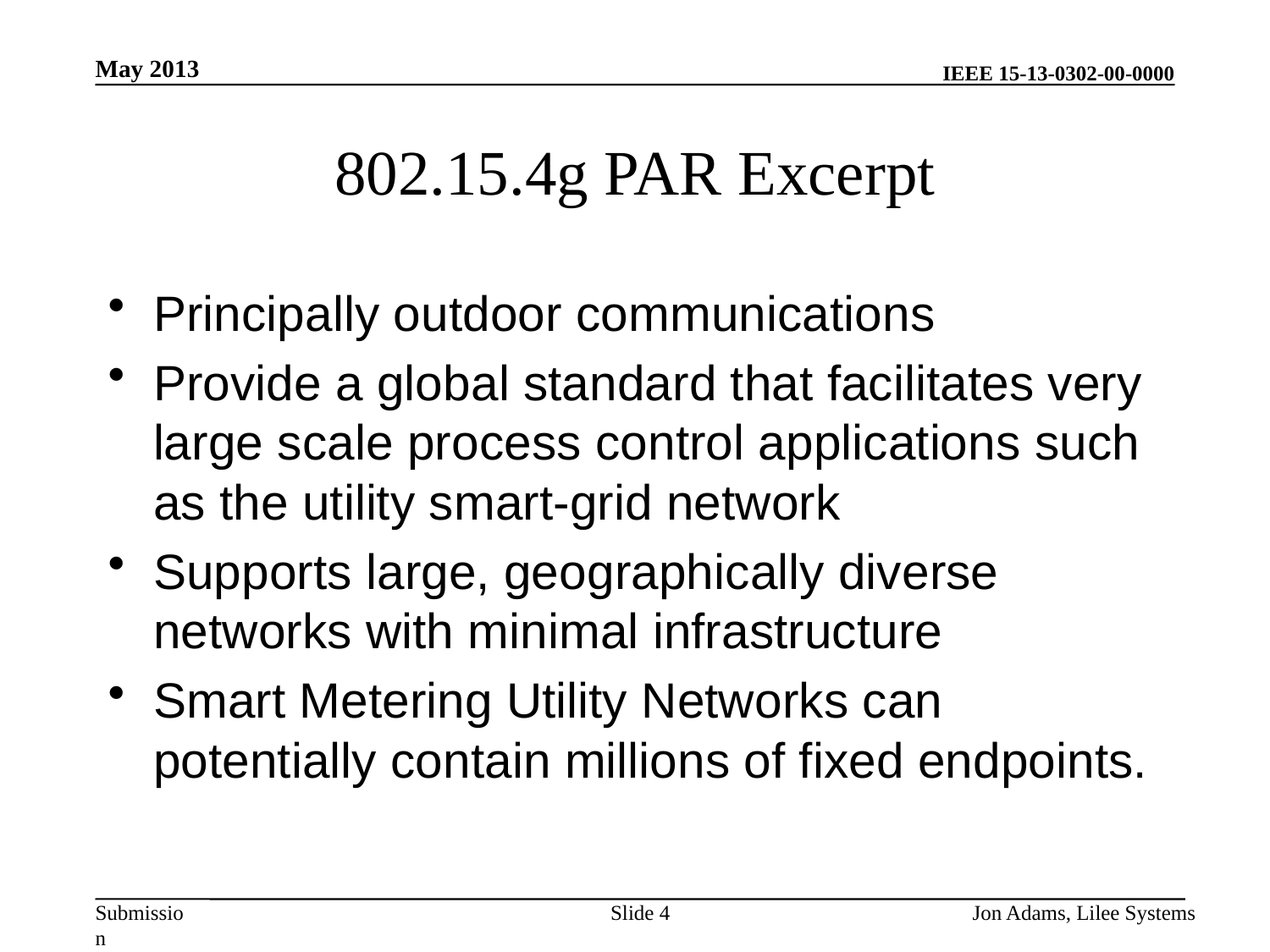

May 2013
# 802.15.4g PAR Excerpt
Principally outdoor communications
Provide a global standard that facilitates very large scale process control applications such as the utility smart-grid network
Supports large, geographically diverse networks with minimal infrastructure
Smart Metering Utility Networks can potentially contain millions of fixed endpoints.
Slide 4
Jon Adams, Lilee Systems